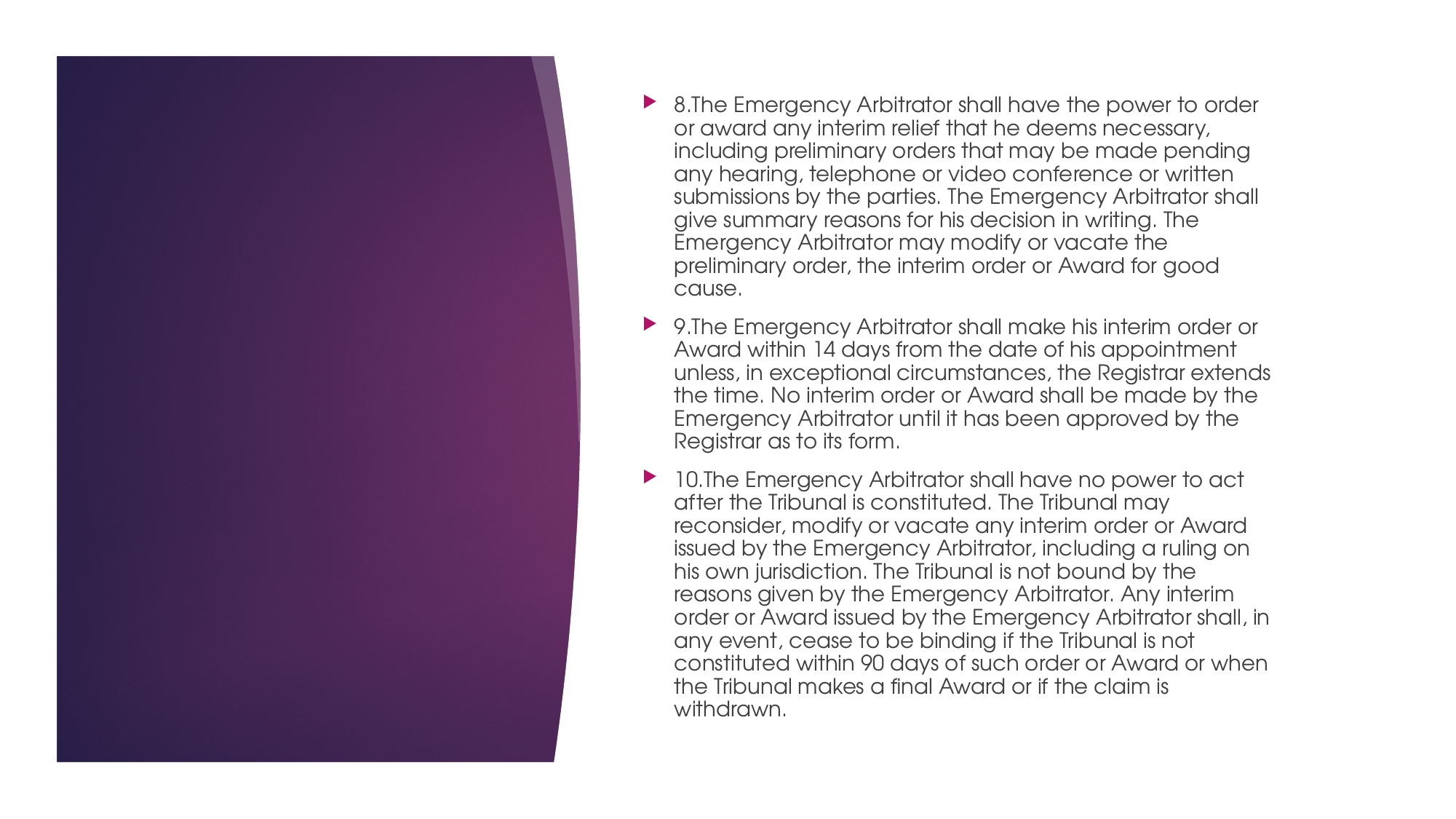

8.The Emergency Arbitrator shall have the power to order or award any interim relief that he deems necessary, including preliminary orders that may be made pending any hearing, telephone or video conference or written submissions by the parties. The Emergency Arbitrator shall give summary reasons for his decision in writing. The Emergency Arbitrator may modify or vacate the preliminary order, the interim order or Award for good cause.
9.The Emergency Arbitrator shall make his interim order or Award within 14 days from the date of his appointment unless, in exceptional circumstances, the Registrar extends the time. No interim order or Award shall be made by the Emergency Arbitrator until it has been approved by the Registrar as to its form.
10.The Emergency Arbitrator shall have no power to act after the Tribunal is constituted. The Tribunal may reconsider, modify or vacate any interim order or Award issued by the Emergency Arbitrator, including a ruling on his own jurisdiction. The Tribunal is not bound by the reasons given by the Emergency Arbitrator. Any interim order or Award issued by the Emergency Arbitrator shall, in any event, cease to be binding if the Tribunal is not constituted within 90 days of such order or Award or when the Tribunal makes a final Award or if the claim is withdrawn.